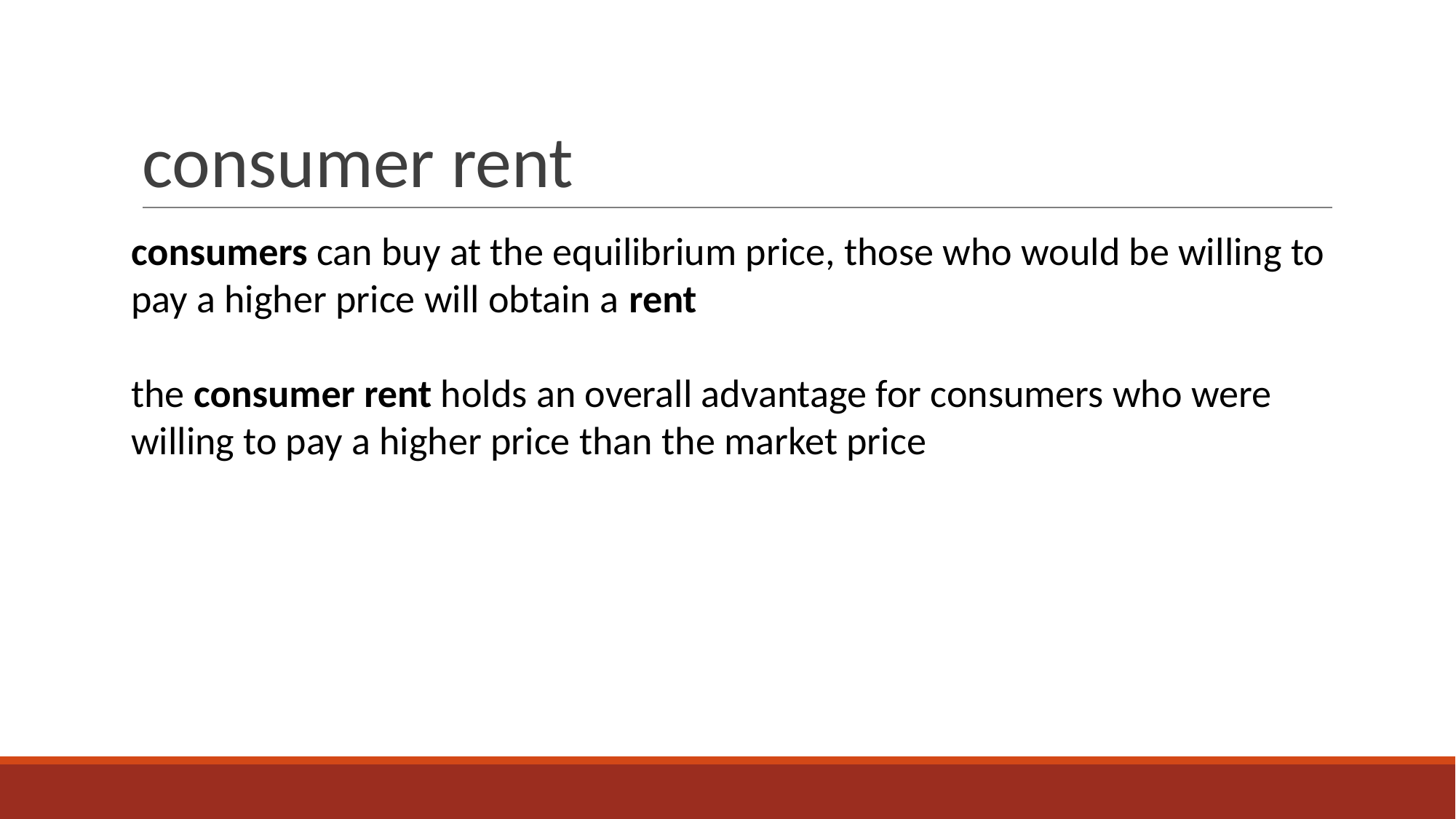

# consumer rent
consumers can buy at the equilibrium price, those who would be willing to pay a higher price will obtain a rent

the consumer rent holds an overall advantage for consumers who were willing to pay a higher price than the market price